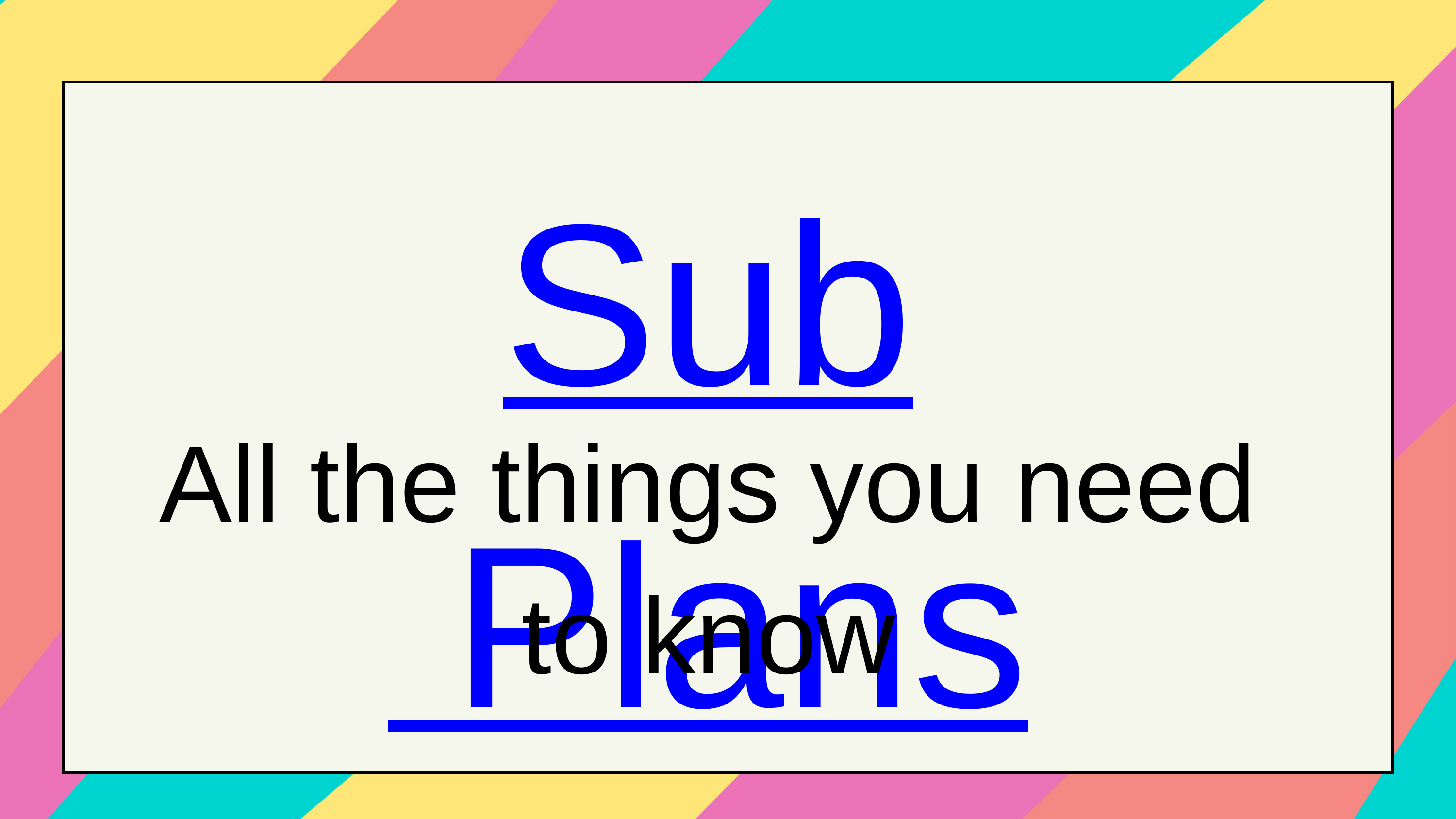

Sub Plans
All the things you need to know